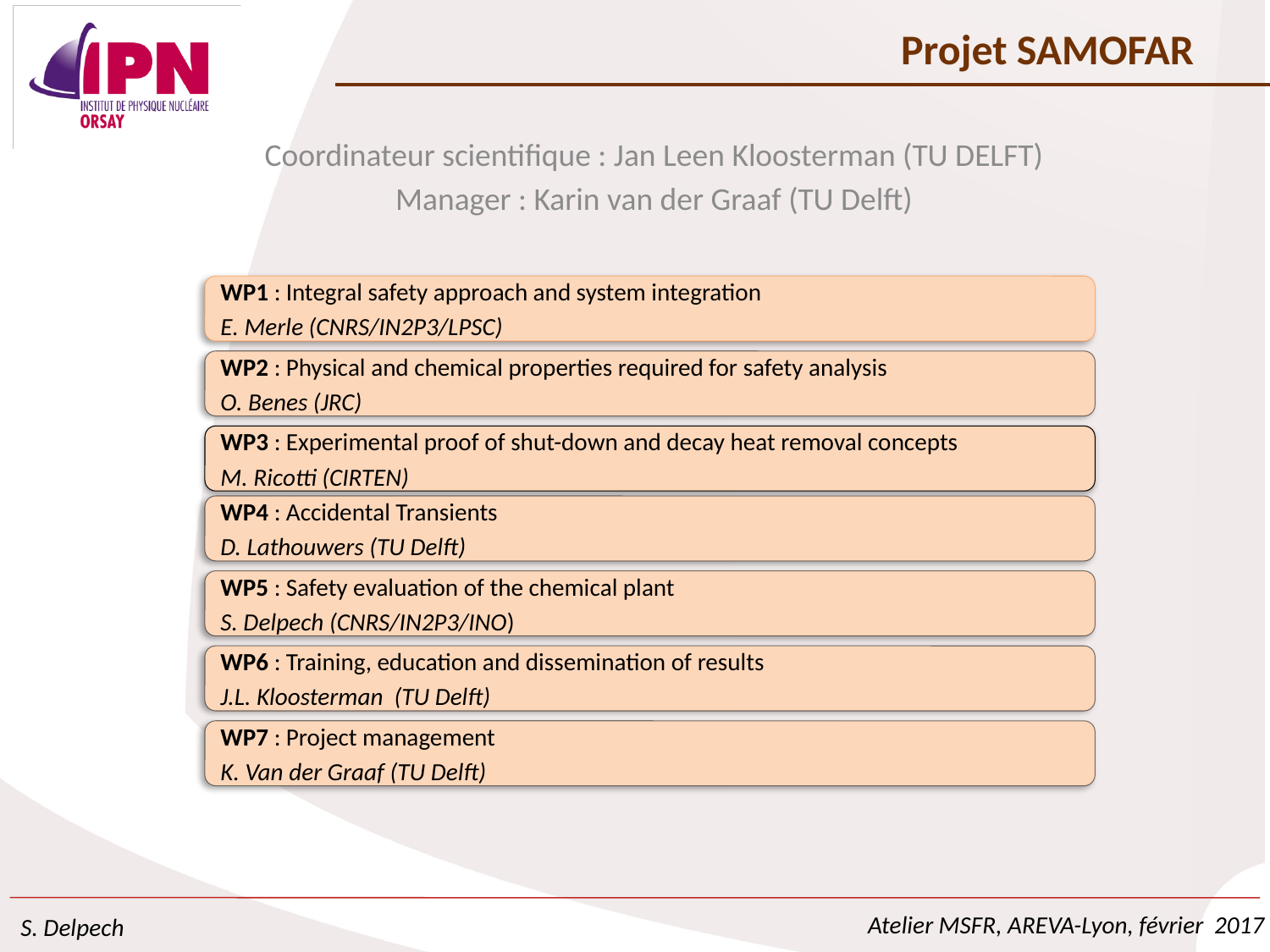

Projet SAMOFAR
Coordinateur scientifique : Jan Leen Kloosterman (TU DELFT)
Manager : Karin van der Graaf (TU Delft)
WP1 : Integral safety approach and system integration
E. Merle (CNRS/IN2P3/LPSC)

WP2 : Physical and chemical properties required for safety analysis
O. Benes (JRC)

WP3 : Experimental proof of shut-down and decay heat removal concepts
M. Ricotti (CIRTEN)

WP4 : Accidental Transients
D. Lathouwers (TU Delft)

WP5 : Safety evaluation of the chemical plant
S. Delpech (CNRS/IN2P3/INO)

WP6 : Training, education and dissemination of results
J.L. Kloosterman  (TU Delft)

WP7 : Project management
K. Van der Graaf (TU Delft)